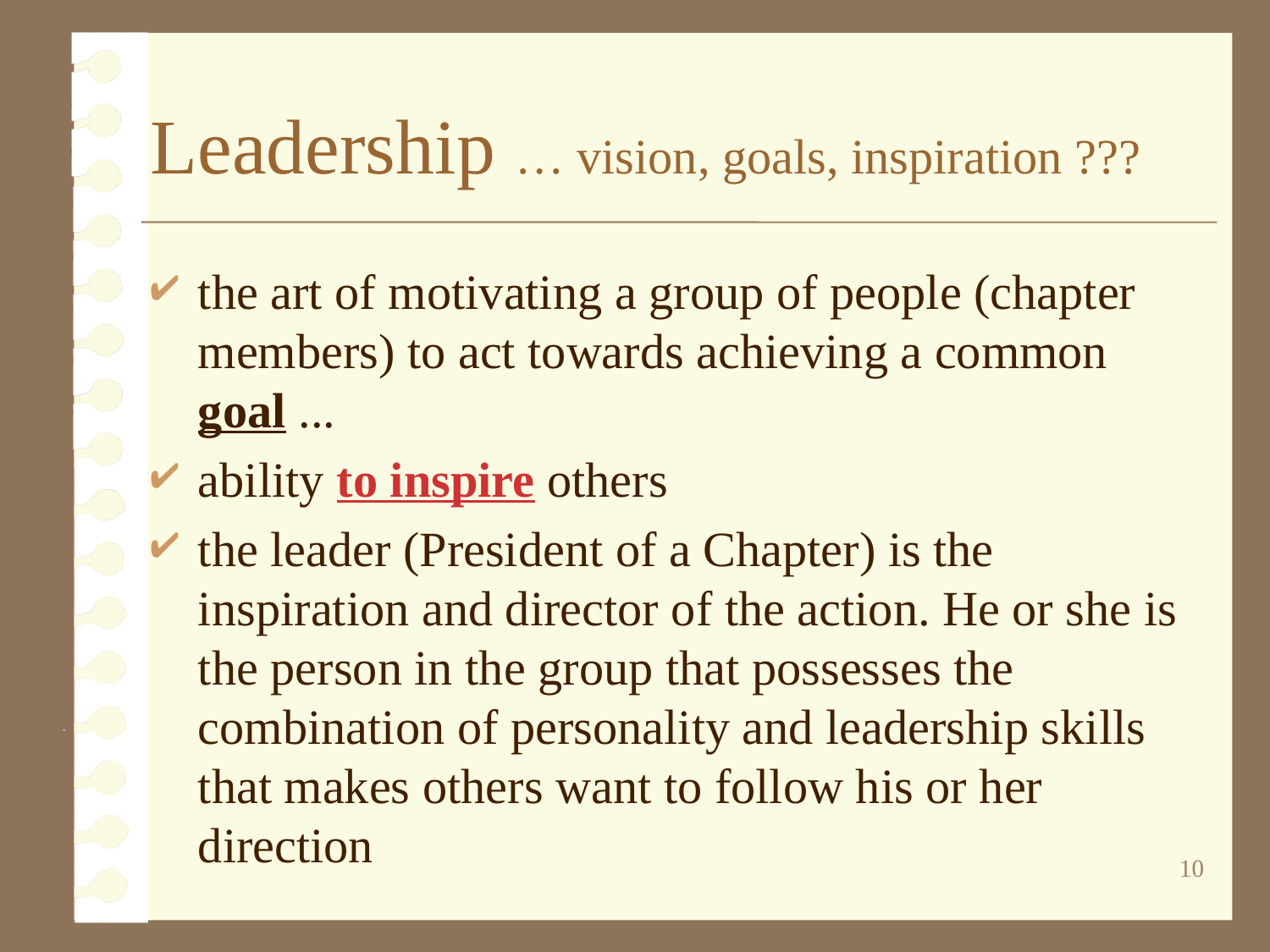

# Leadership … vision, goals, inspiration ???
the art of motivating a group of people (chapter members) to act towards achieving a common goal ...
ability to inspire others
the leader (President of a Chapter) is the inspiration and director of the action. He or she is the person in the group that possesses the combination of personality and leadership skills that makes others want to follow his or her direction
10